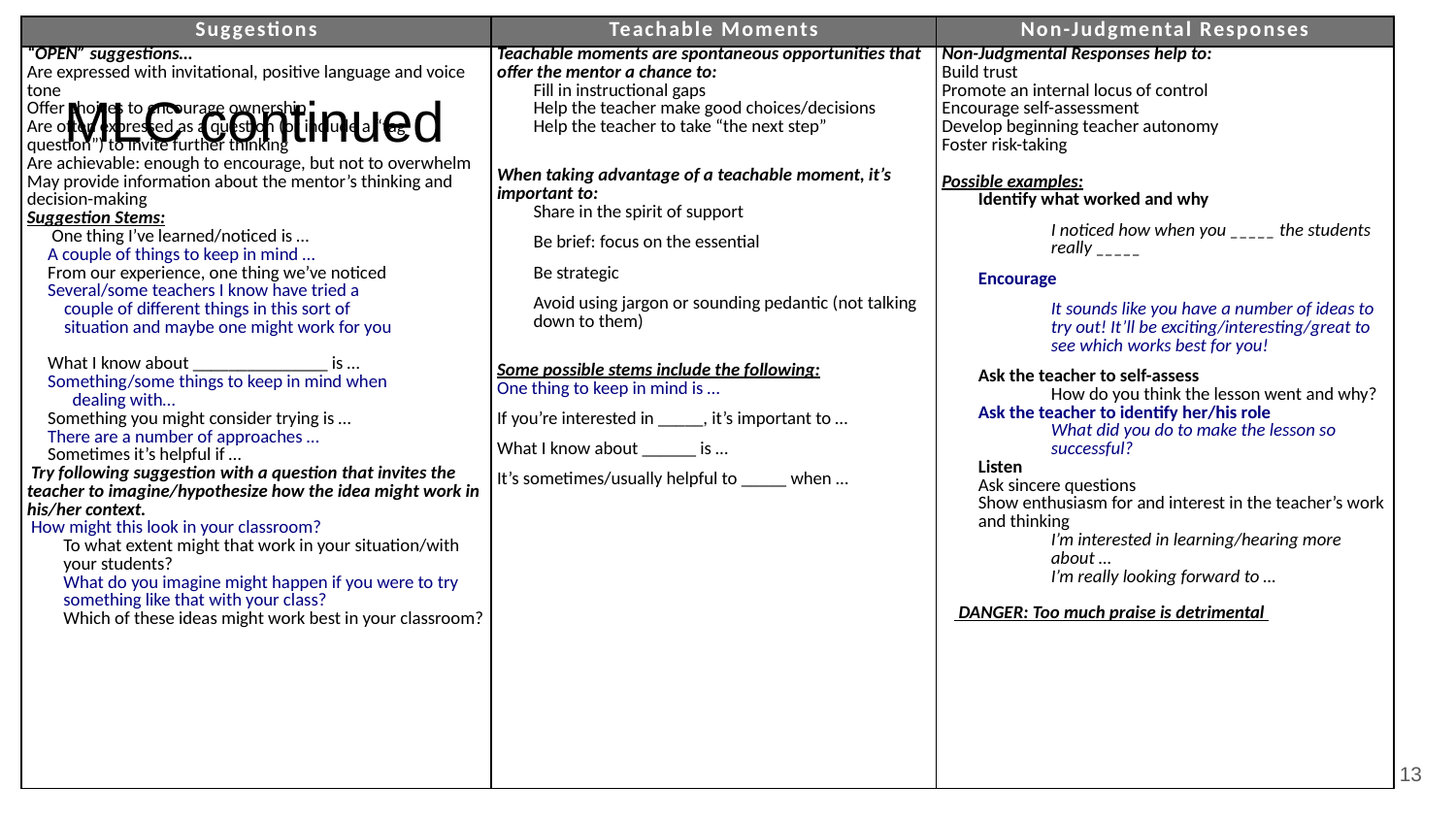

| Suggestions | Teachable Moments | Non-Judgmental Responses |
| --- | --- | --- |
| “OPEN” suggestions… Are expressed with invitational, positive language and voice tone Offer choices to encourage ownership Are often expressed as a question (or include a “tag question”) to invite further thinking Are achievable: enough to encourage, but not to overwhelm May provide information about the mentor’s thinking and decision-making Suggestion Stems:   One thing I’ve learned/noticed is … A couple of things to keep in mind … From our experience, one thing we’ve noticed Several/some teachers I know have tried a couple of different things in this sort of situation and maybe one might work for you   What I know about \_\_\_\_\_\_\_\_\_\_\_\_\_\_\_ is … Something/some things to keep in mind when dealing with… Something you might consider trying is … There are a number of approaches … Sometimes it’s helpful if …  Try following suggestion with a question that invites the teacher to imagine/hypothesize how the idea might work in his/her context.  How might this look in your classroom? To what extent might that work in your situation/with your students? What do you imagine might happen if you were to try something like that with your class? Which of these ideas might work best in your classroom? | Teachable moments are spontaneous opportunities that offer the mentor a chance to: Fill in instructional gaps Help the teacher make good choices/decisions Help the teacher to take “the next step”   When taking advantage of a teachable moment, it’s important to: Share in the spirit of support Be brief: focus on the essential Be strategic Avoid using jargon or sounding pedantic (not talking down to them)   Some possible stems include the following: One thing to keep in mind is … If you’re interested in \_\_\_\_\_, it’s important to … What I know about \_\_\_\_\_\_ is … It’s sometimes/usually helpful to \_\_\_\_\_ when … | Non-Judgmental Responses help to: Build trust Promote an internal locus of control Encourage self-assessment Develop beginning teacher autonomy Foster risk-taking   Possible examples: Identify what worked and why I noticed how when you \_\_\_\_\_ the students really \_\_\_\_\_ Encourage It sounds like you have a number of ideas to try out! It’ll be exciting/interesting/great to see which works best for you! Ask the teacher to self-assess How do you think the lesson went and why? Ask the teacher to identify her/his role What did you do to make the lesson so successful? Listen Ask sincere questions Show enthusiasm for and interest in the teacher’s work and thinking I’m interested in learning/hearing more about … I’m really looking forward to …   DANGER: Too much praise is detrimental |
# MLC continued
13